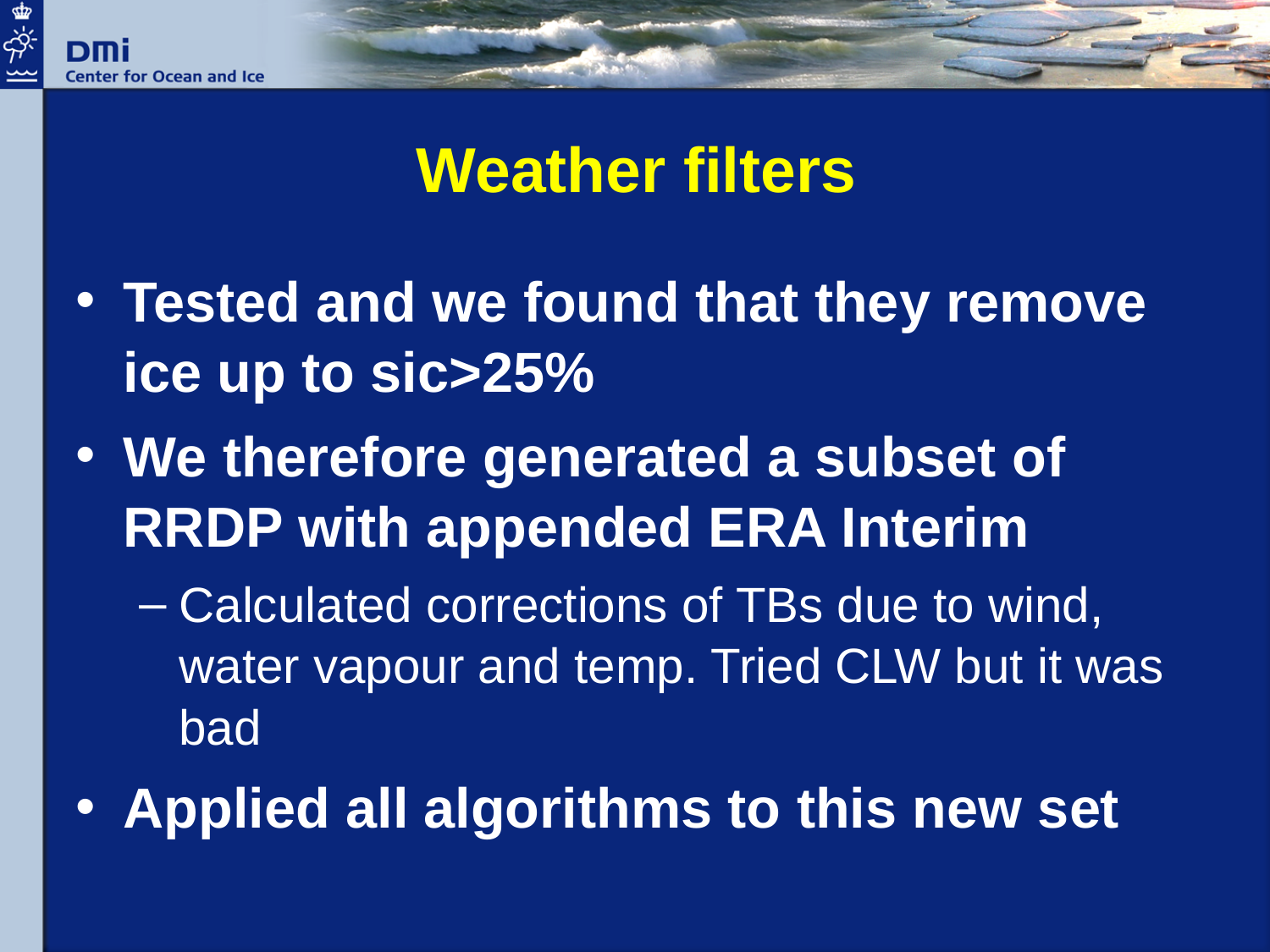

# Weather filters
Tested and we found that they remove ice up to sic>25%
We therefore generated a subset of RRDP with appended ERA Interim
Calculated corrections of TBs due to wind, water vapour and temp. Tried CLW but it was bad
Applied all algorithms to this new set